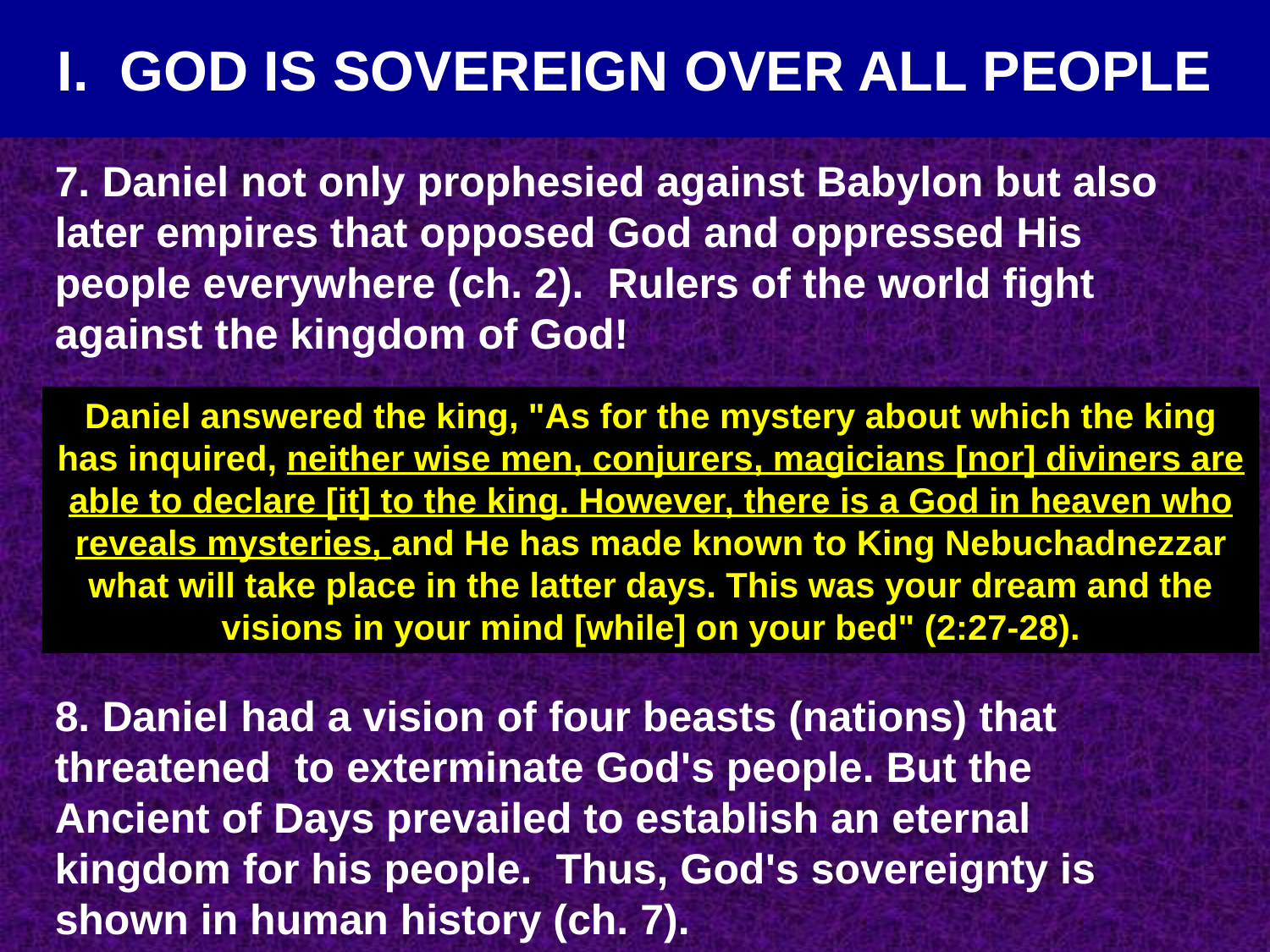

I.  GOD IS SOVEREIGN OVER ALL PEOPLE
7. Daniel not only prophesied against Babylon but also later empires that opposed God and oppressed His people everywhere (ch. 2).  Rulers of the world fight against the kingdom of God!
Daniel answered the king, "As for the mystery about which the king has inquired, neither wise men, conjurers, magicians [nor] diviners are able to declare [it] to the king. However, there is a God in heaven who reveals mysteries, and He has made known to King Nebuchadnezzar what will take place in the latter days. This was your dream and the visions in your mind [while] on your bed" (2:27-28).
8. Daniel had a vision of four beasts (nations) that threatened  to exterminate God's people. But the Ancient of Days prevailed to establish an eternal kingdom for his people.  Thus, God's sovereignty is shown in human history (ch. 7).